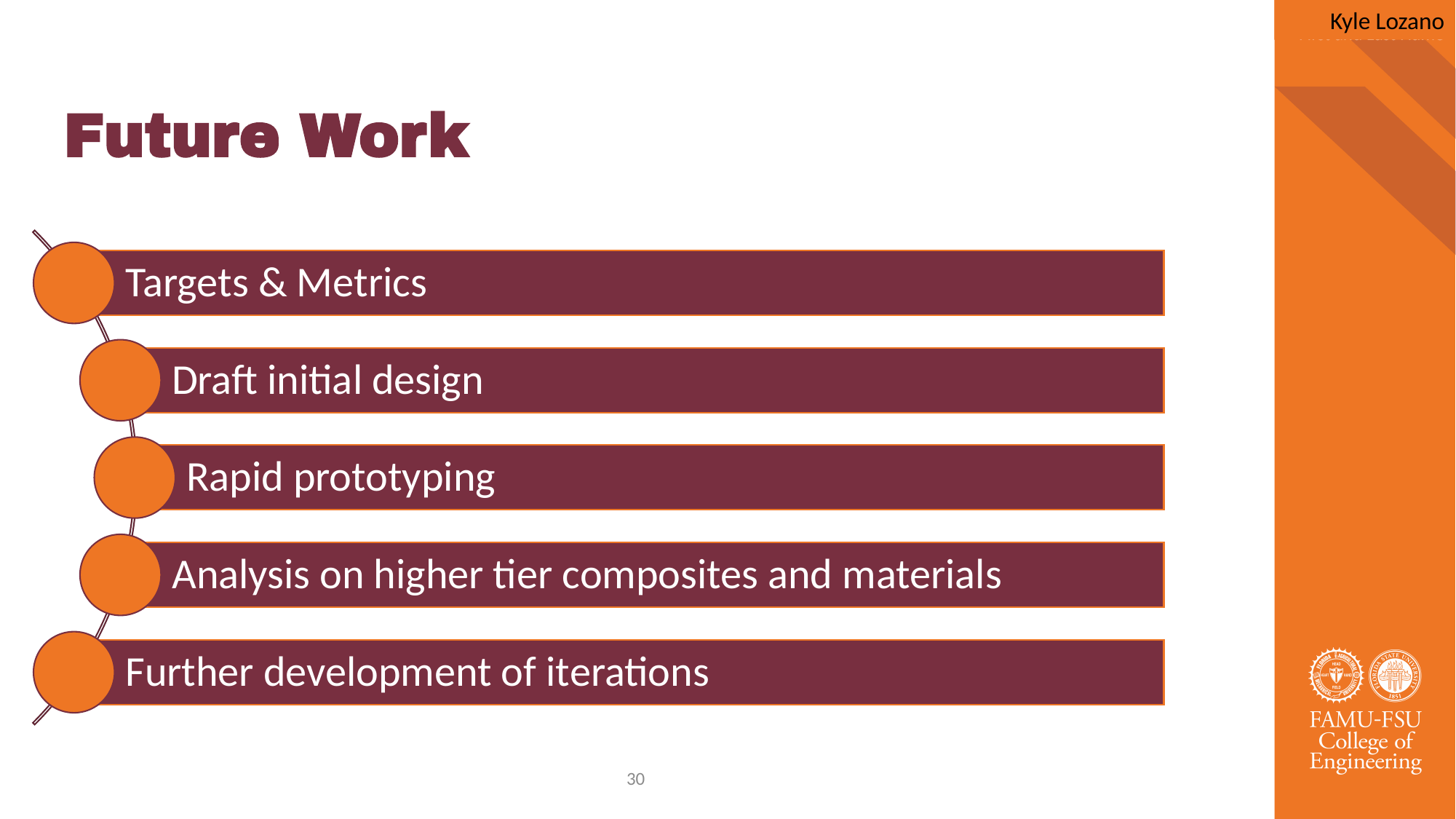

Kyle Lozano
# Future Work
Targets & Metrics
Draft initial design
Rapid prototyping
Analysis on higher tier composites and materials
Further development of iterations

30